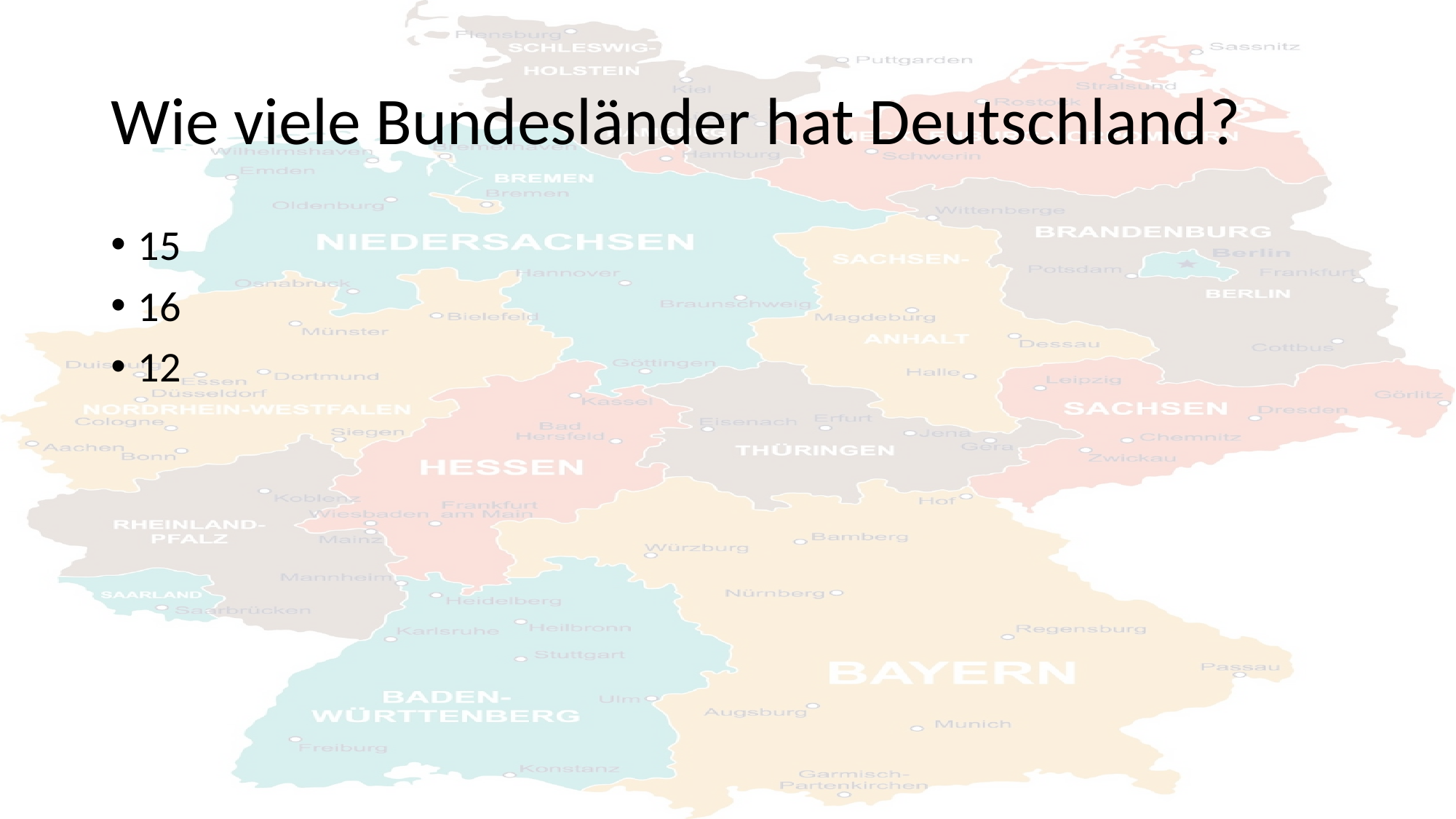

# Wie viele Bundesländer hat Deutschland?
15
16
12